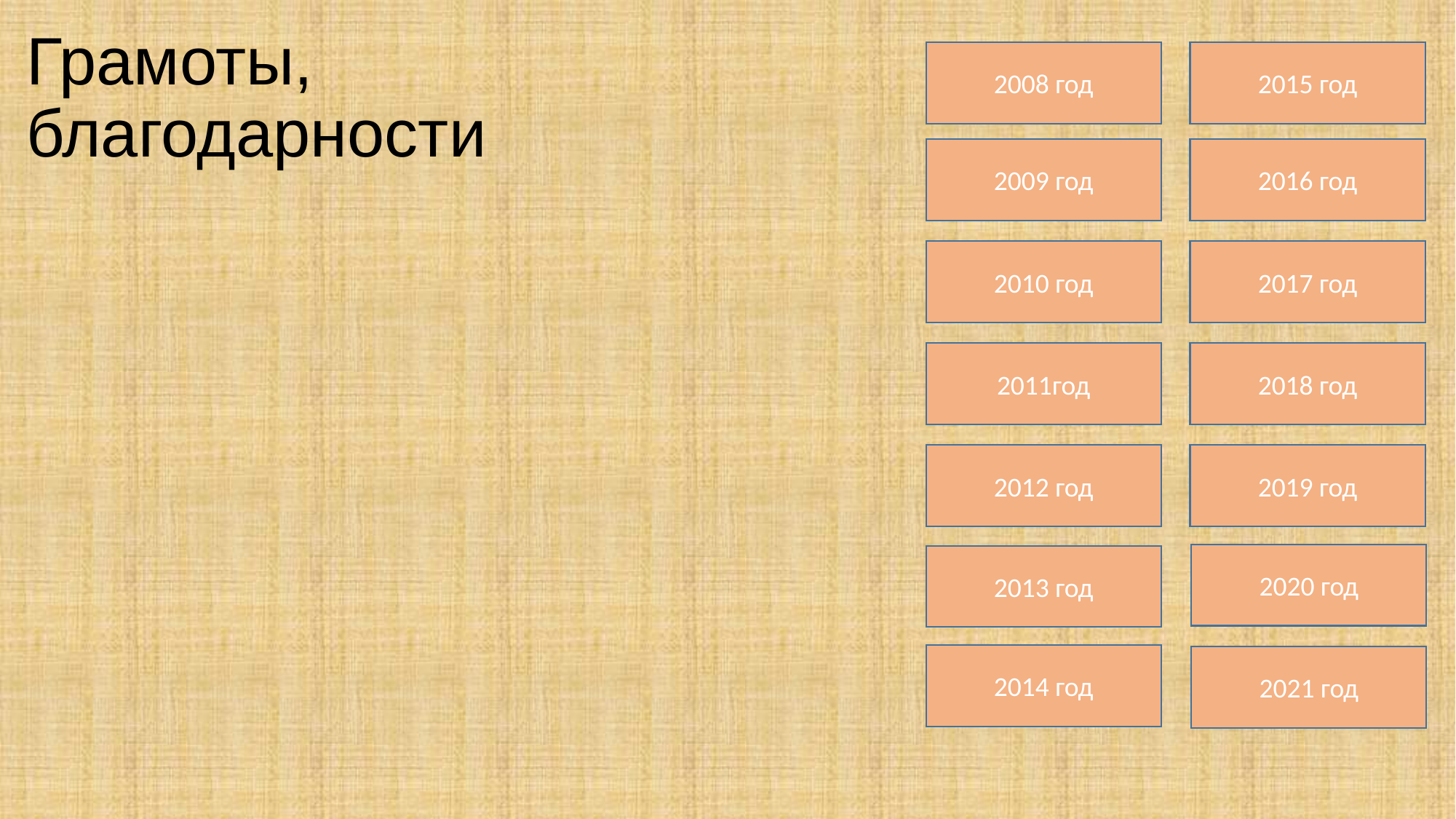

# Грамоты, благодарности
2008 год
2015 год
2009 год
2016 год

2010 год
2017 год
2011год
2018 год
2012 год
2019 год
2020 год
2013 год
2014 год
2021 год